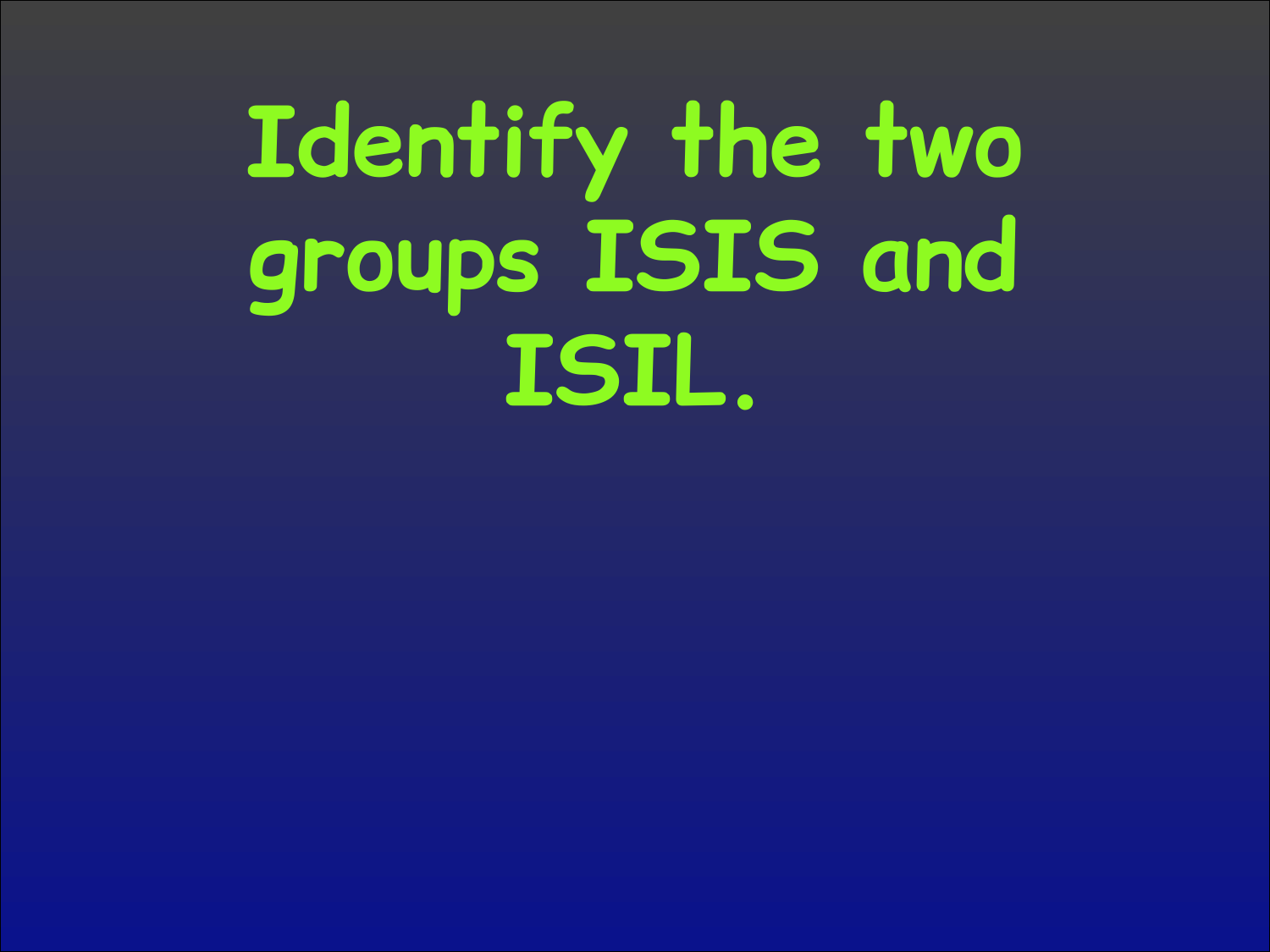

Identify the two groups ISIS and ISIL.